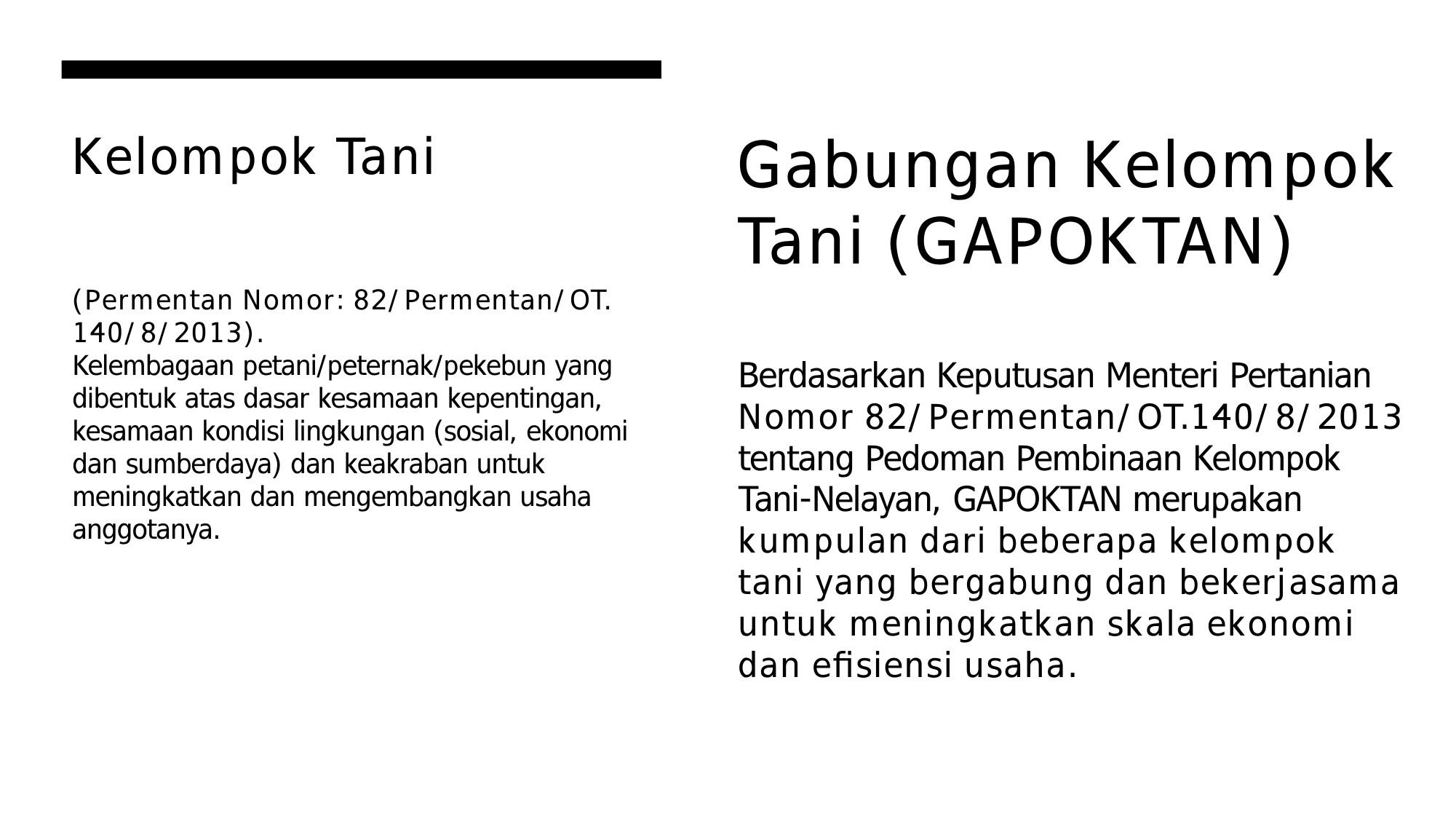

# Kelompok Tani (Permentan Nomor: 82/Permentan/OT. 140/8/2013). Kelembagaan petani/peternak/pekebun yang dibentuk atas dasar kesamaan kepentingan, kesamaan kondisi lingkungan (sosial, ekonomi dan sumberdaya) dan keakraban untuk meningkatkan dan mengembangkan usaha anggotanya.

Gabungan Kelompok Tani (GAPOKTAN)
Berdasarkan Keputusan Menteri Pertanian Nomor 82/Permentan/OT.140/8/2013 tentang Pedoman Pembinaan Kelompok Tani-Nelayan, GAPOKTAN merupakan kumpulan dari beberapa kelompok tani yang bergabung dan bekerjasama untuk meningkatkan skala ekonomi dan efisiensi usaha.